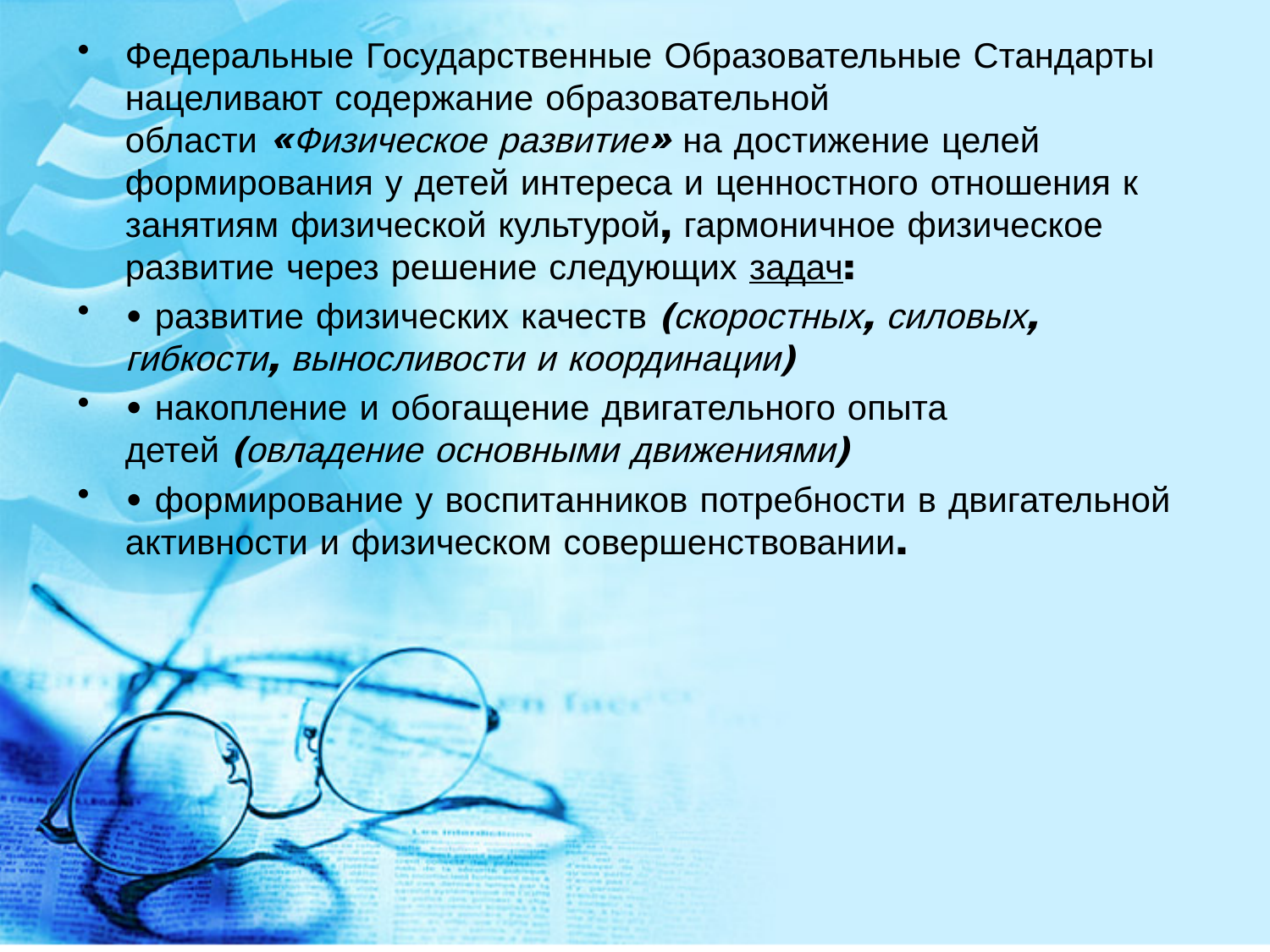

Федеральные Государственные Образовательные Стандарты нацеливают содержание образовательной области «Физическое развитие» на достижение целей формирования у детей интереса и ценностного отношения к занятиям физической культурой, гармоничное физическое развитие через решение следующих задач:
• развитие физических качеств (скоростных, силовых, гибкости, выносливости и координации)
• накопление и обогащение двигательного опыта детей (овладение основными движениями)
• формирование у воспитанников потребности в двигательной активности и физическом совершенствовании.